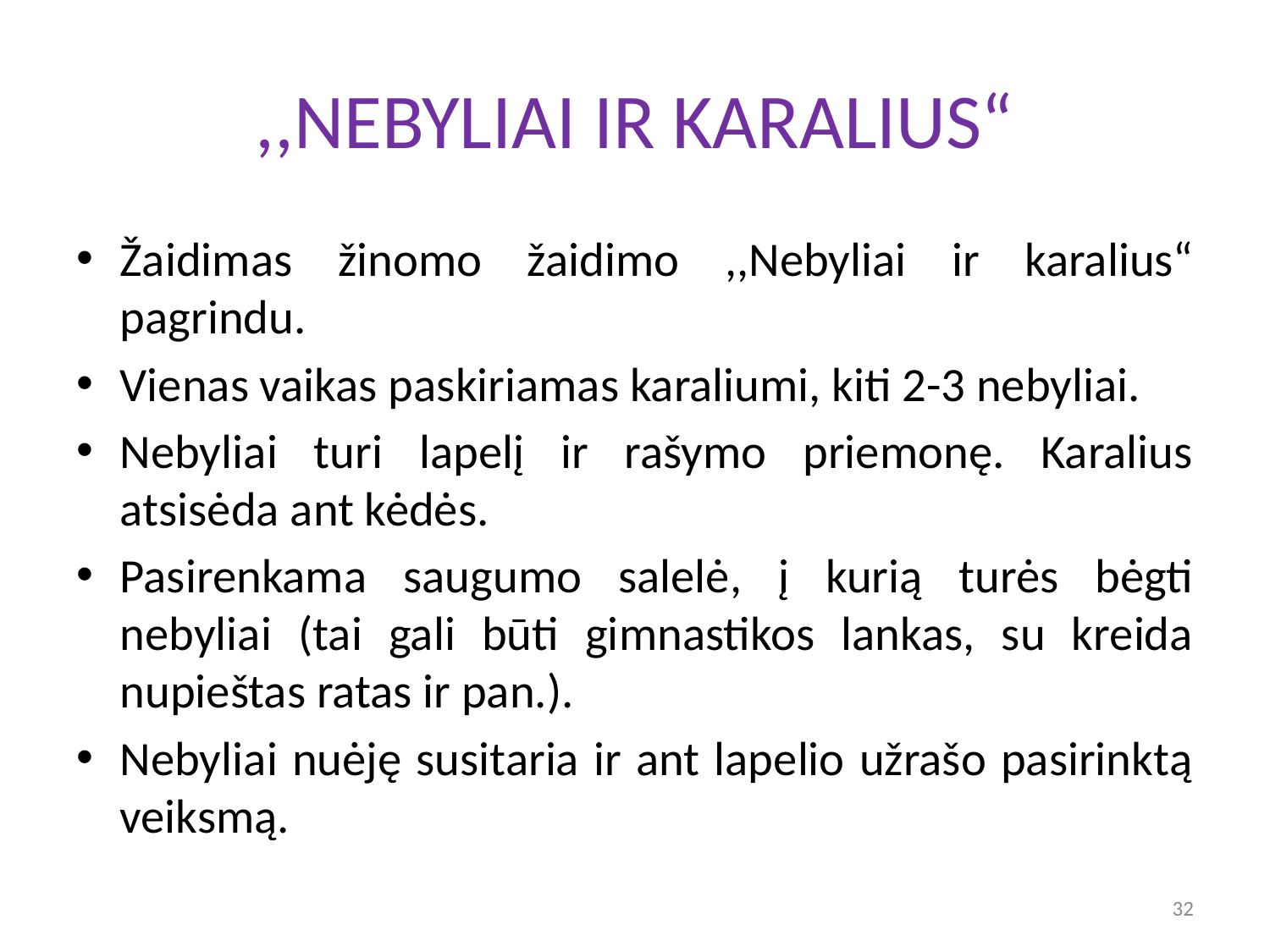

# ,,NEBYLIAI IR KARALIUS“
Žaidimas žinomo žaidimo ,,Nebyliai ir karalius“ pagrindu.
Vienas vaikas paskiriamas karaliumi, kiti 2-3 nebyliai.
Nebyliai turi lapelį ir rašymo priemonę. Karalius atsisėda ant kėdės.
Pasirenkama saugumo salelė, į kurią turės bėgti nebyliai (tai gali būti gimnastikos lankas, su kreida nupieštas ratas ir pan.).
Nebyliai nuėję susitaria ir ant lapelio užrašo pasirinktą veiksmą.
32